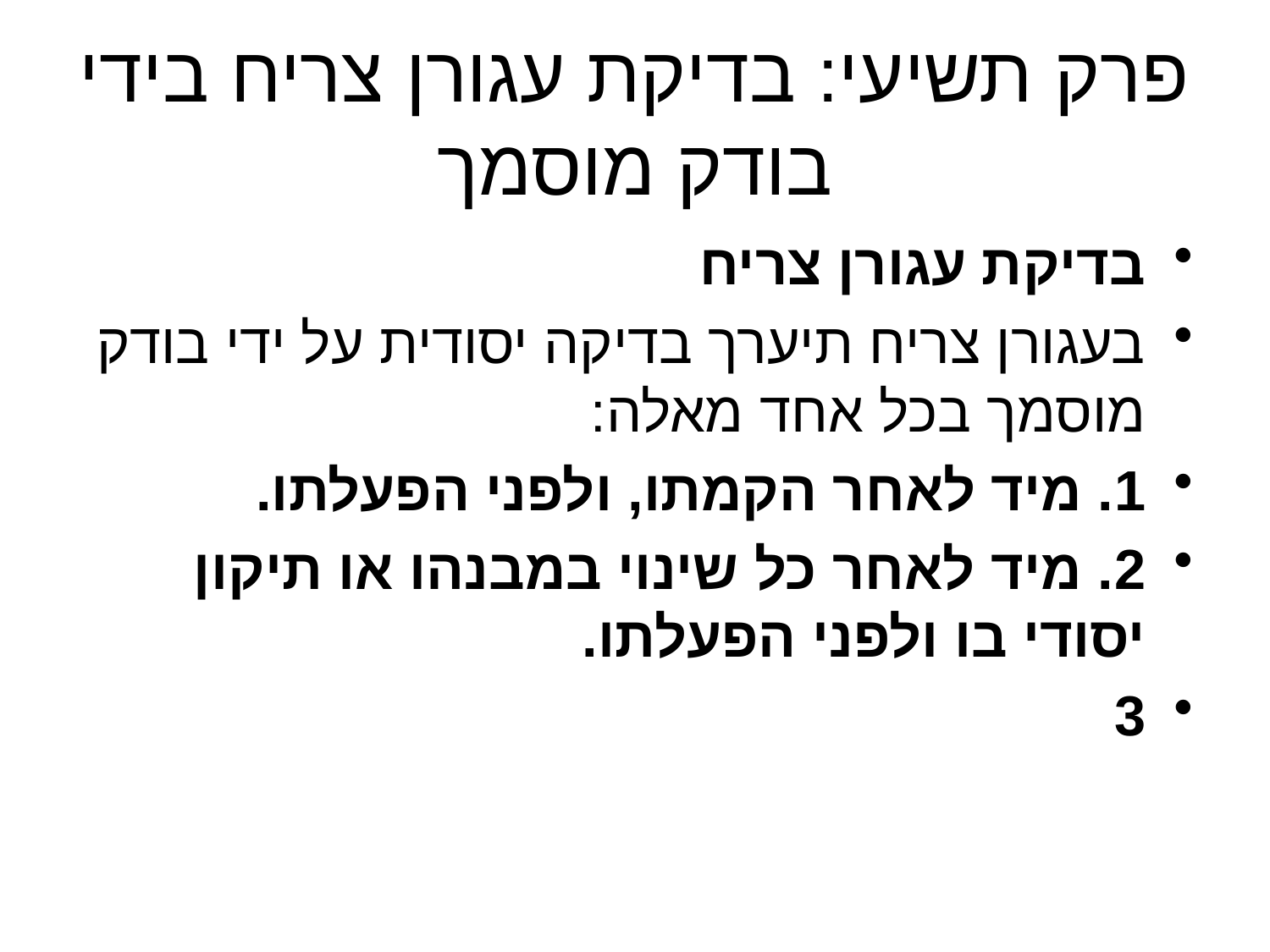

# פרק תשיעי: בדיקת עגורן צריח בידי בודק מוסמך
בדיקת עגורן צריח
בעגורן צריח תיערך בדיקה יסודית על ידי בודק מוסמך בכל אחד מאלה:
1. מיד לאחר הקמתו, ולפני הפעלתו.
2. מיד לאחר כל שינוי במבנהו או תיקון יסודי בו ולפני הפעלתו.
3